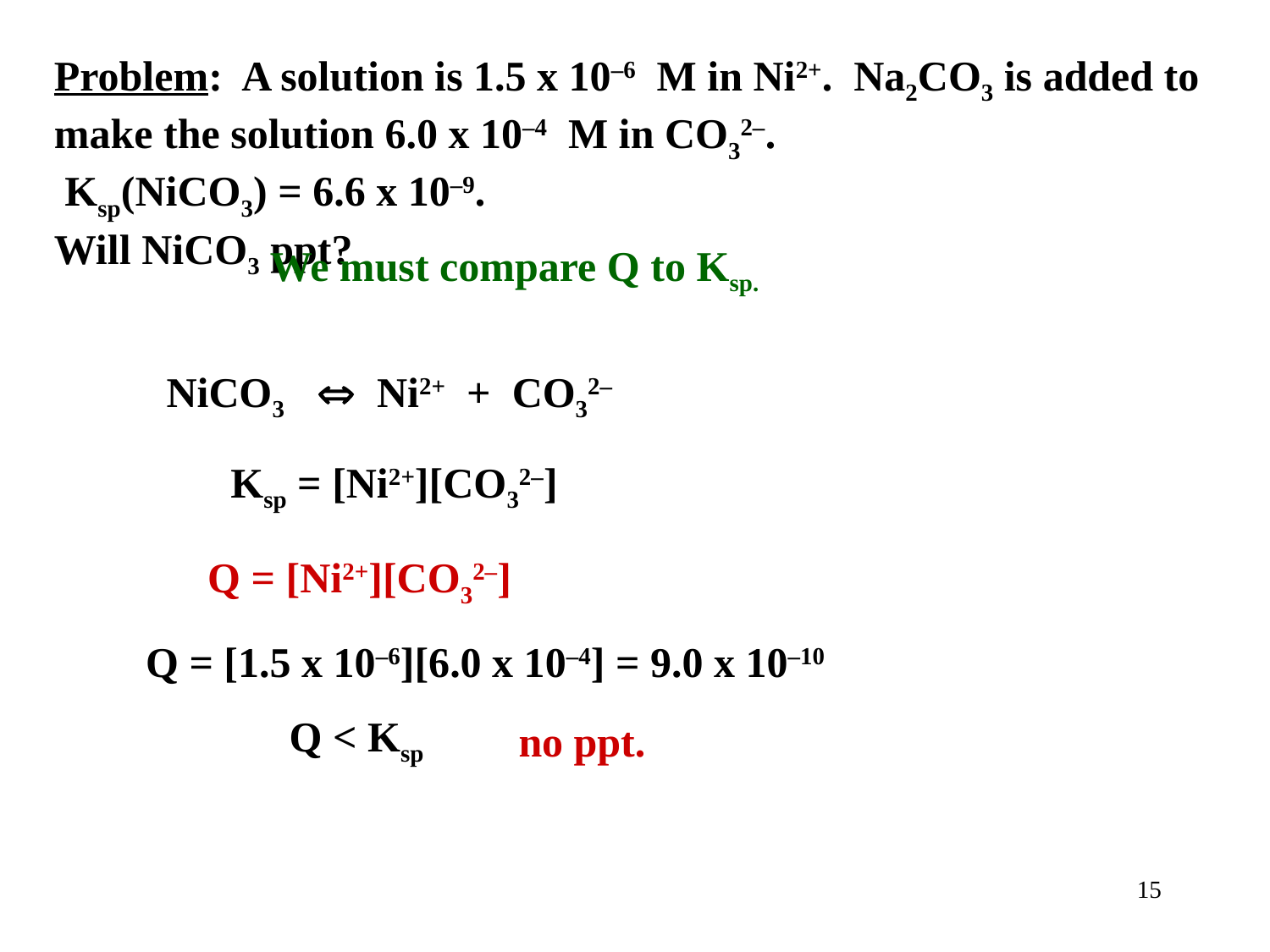

Problem:  A solution is 1.5 x 10–6  M in Ni2+.  Na2CO3 is added to make the solution 6.0 x 10–4  M in CO32–.
 Ksp(NiCO3) = 6.6 x 10–9.
Will NiCO3 ppt?
We must compare Q to Ksp.
NiCO3   ⇔  Ni2+  +  CO32–
Ksp = [Ni2+][CO32–]
Q = [Ni2+][CO32–]
Q = [1.5 x 10–6][6.0 x 10–4] = 9.0 x 10–10
Q < Ksp
no ppt.
15